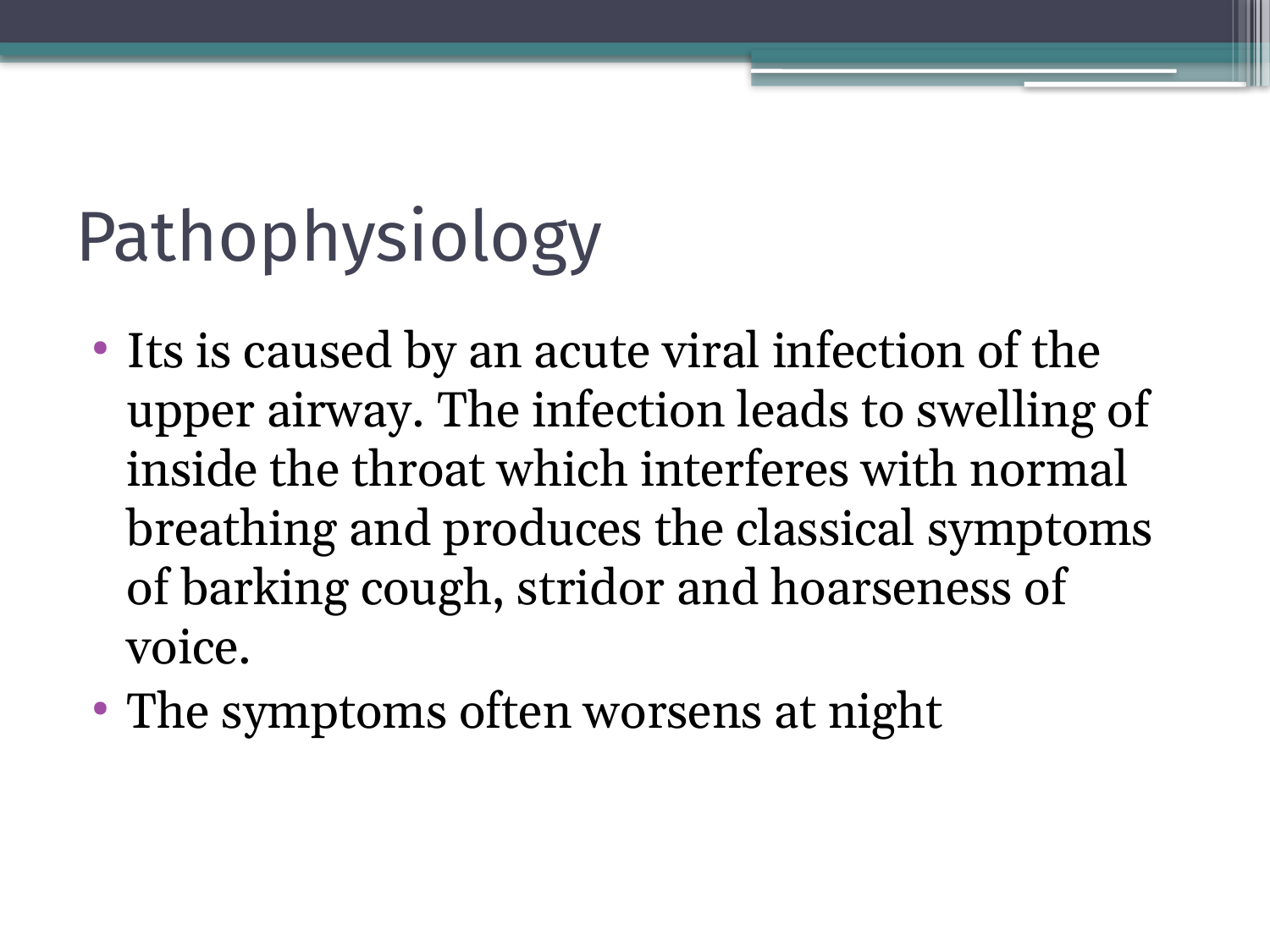

# Pathophysiology
Its is caused by an acute viral infection of the upper airway. The infection leads to swelling of inside the throat which interferes with normal breathing and produces the classical symptoms of barking cough, stridor and hoarseness of voice.
The symptoms often worsens at night